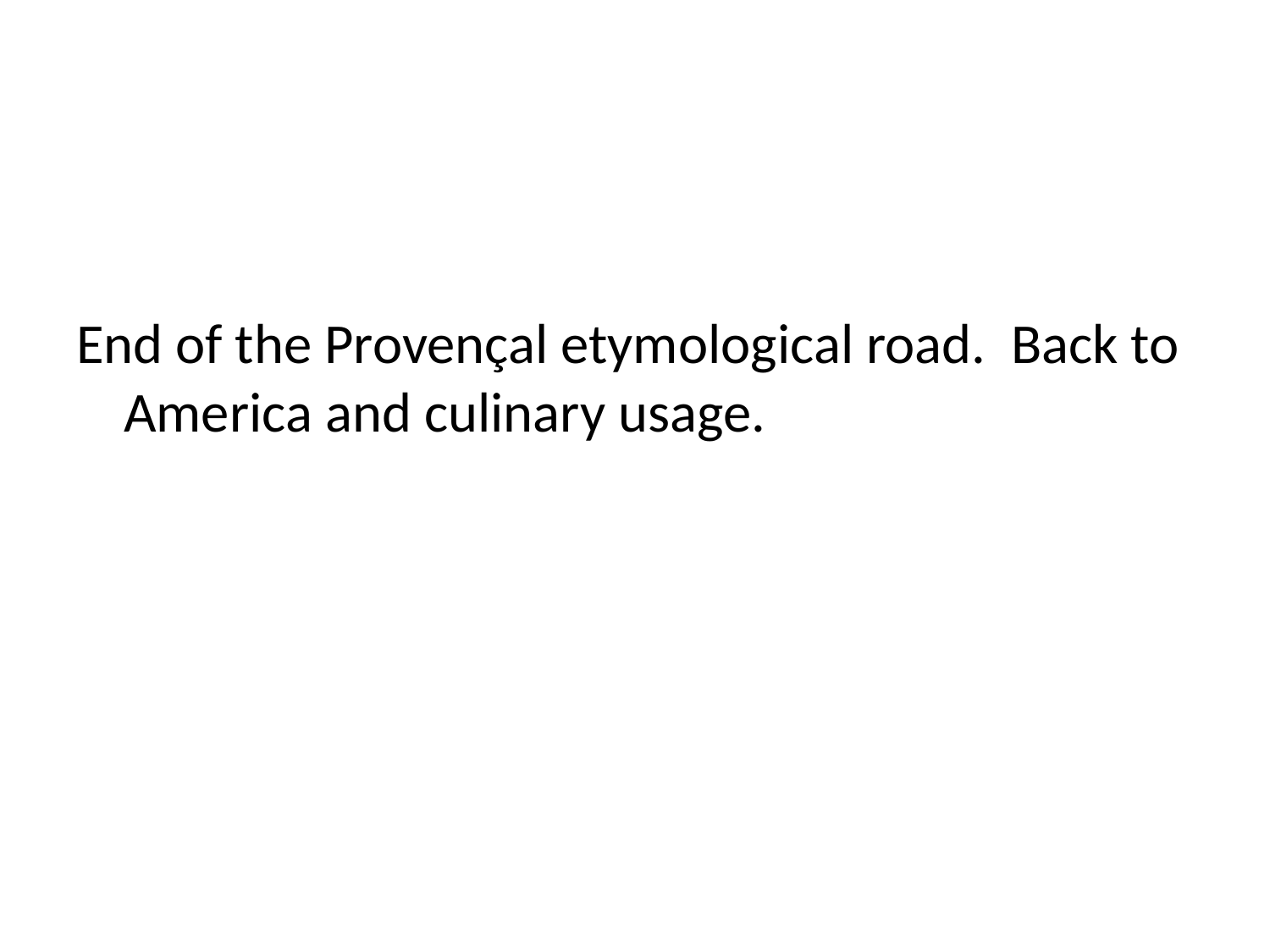

#

End of the Provençal etymological road.  Back to America and culinary usage.